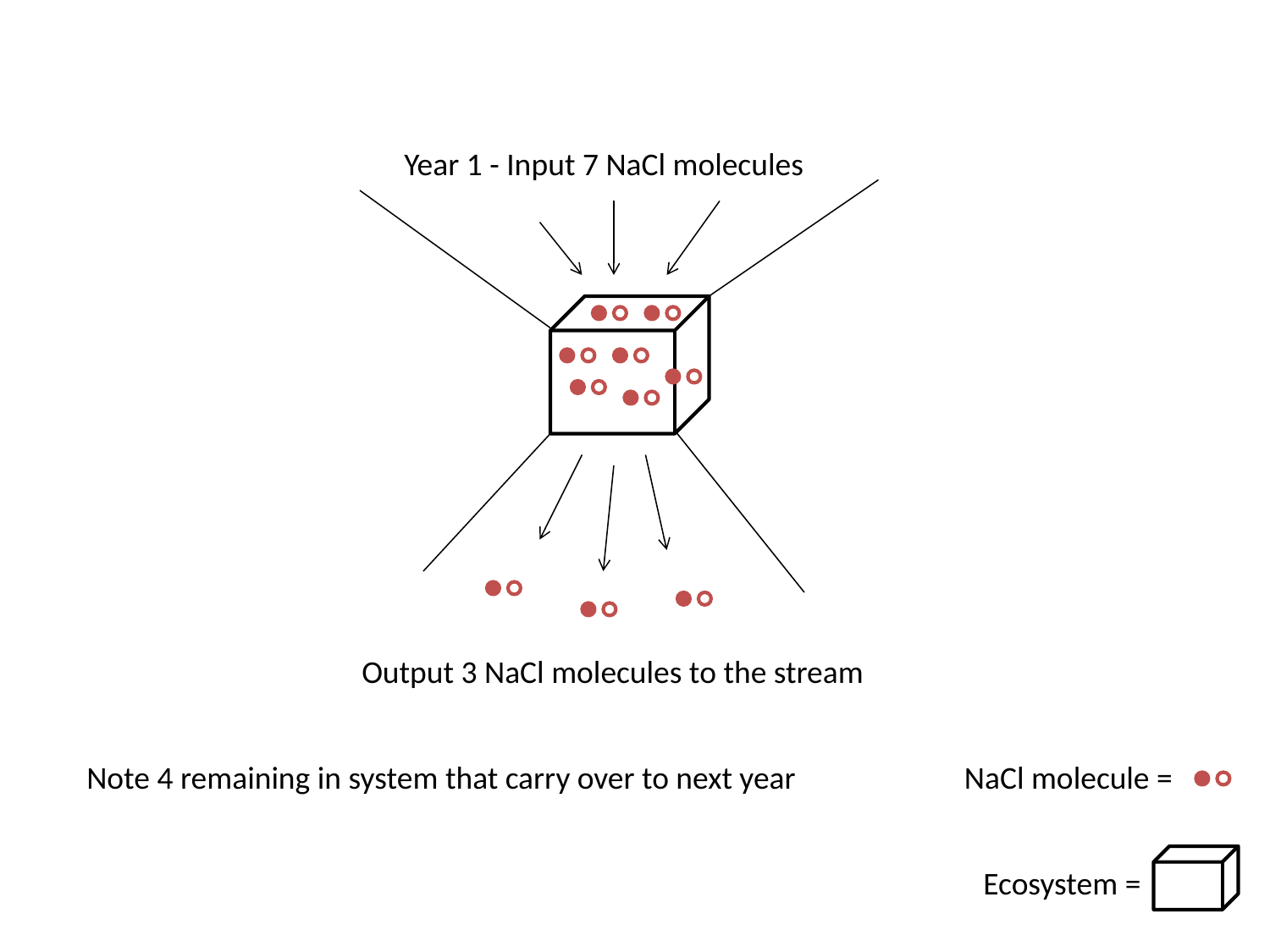

Year 1 - Input 7 NaCl molecules

Output 3 NaCl molecules to the stream
Note 4 remaining in system that carry over to next year
NaCl molecule =

Ecosystem =